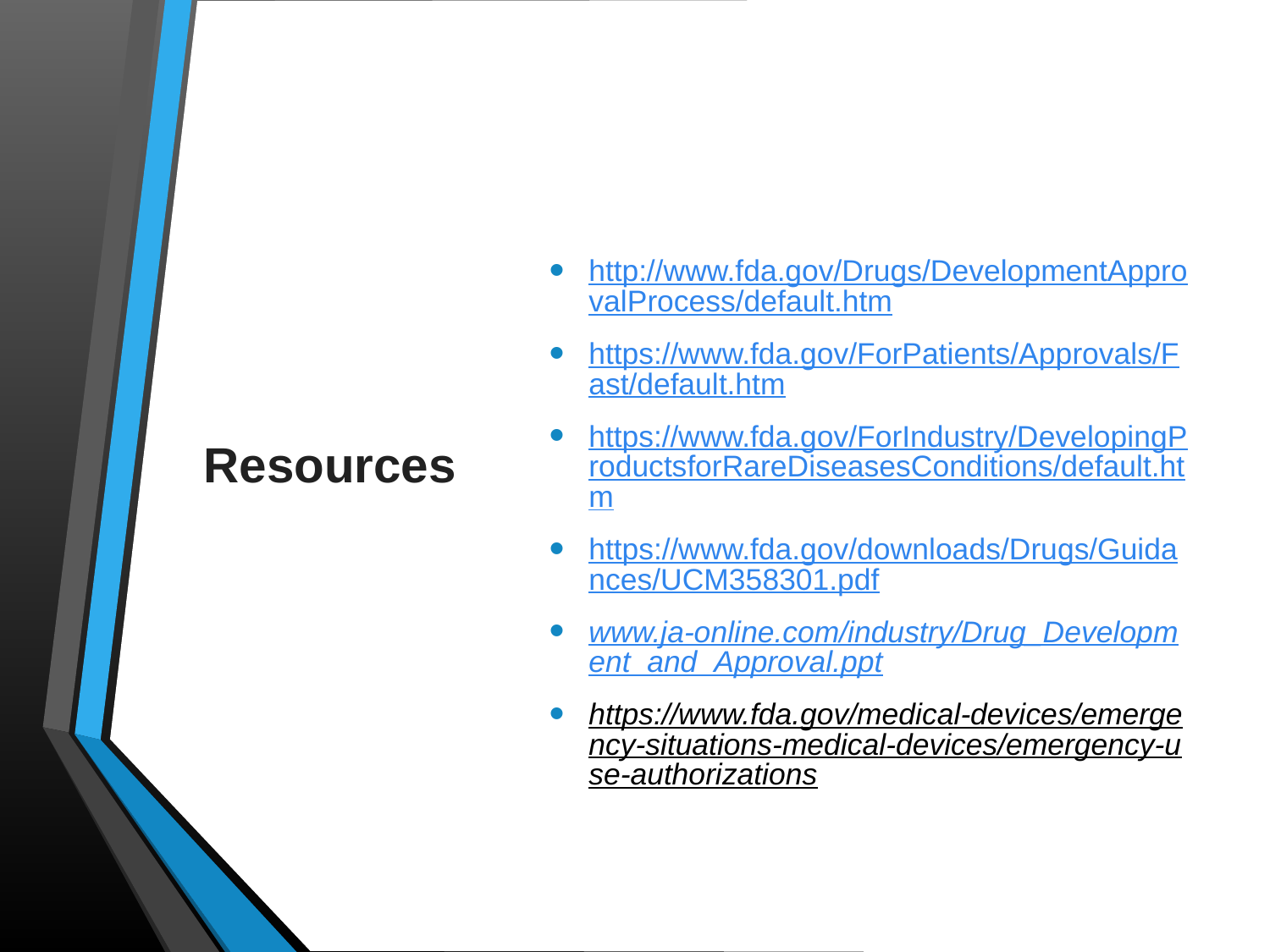

http://www.fda.gov/Drugs/DevelopmentApprovalProcess/default.htm
https://www.fda.gov/ForPatients/Approvals/Fast/default.htm
https://www.fda.gov/ForIndustry/DevelopingProductsforRareDiseasesConditions/default.htm
https://www.fda.gov/downloads/Drugs/Guidances/UCM358301.pdf
www.ja-online.com/industry/Drug_Development_and_Approval.ppt
https://www.fda.gov/medical-devices/emergency-situations-medical-devices/emergency-use-authorizations

# Resources